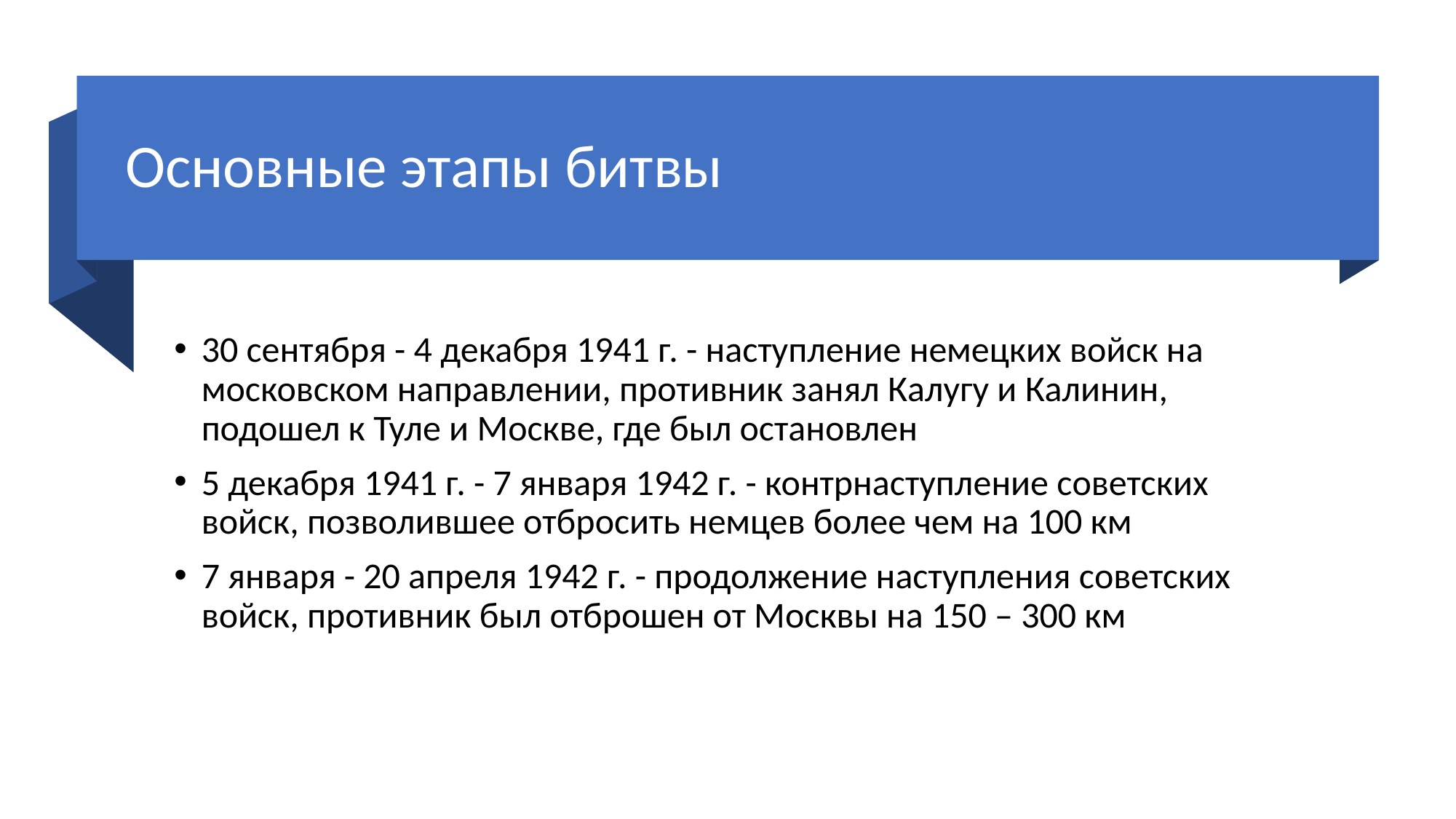

# Основные этапы битвы

30 сентября - 4 декабря 1941 г. - наступление немецких войск на московском направлении, противник занял Калугу и Калинин, подошел к Туле и Москве, где был остановлен
5 декабря 1941 г. - 7 января 1942 г. - контрнаступление советских войск, позволившее отбросить немцев более чем на 100 км
7 января - 20 апреля 1942 г. - продолжение наступления советских войск, противник был отброшен от Москвы на 150 – 300 км